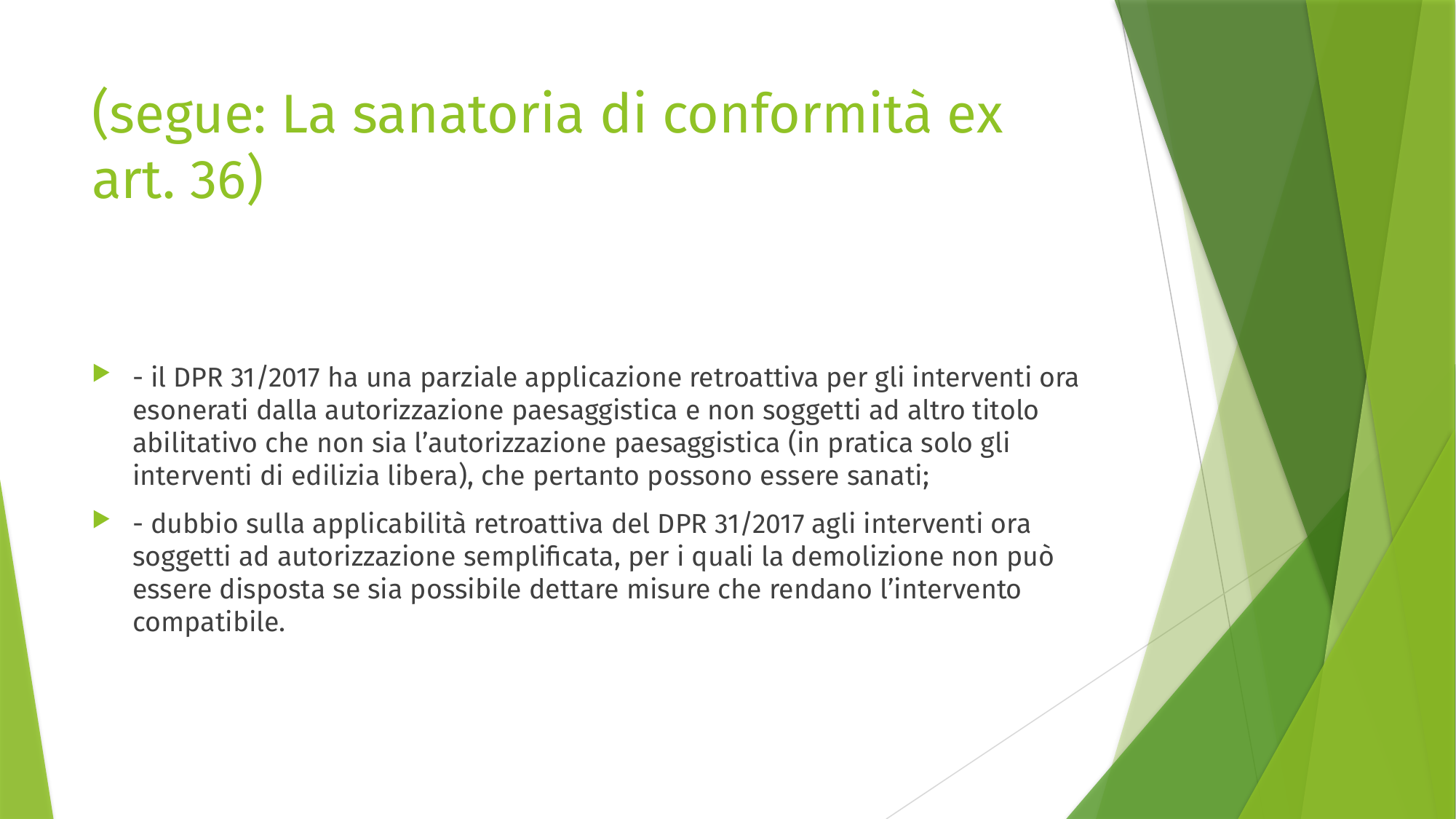

# (segue: La sanatoria di conformità ex art. 36)

- il DPR 31/2017 ha una parziale applicazione retroattiva per gli interventi ora esonerati dalla autorizzazione paesaggistica e non soggetti ad altro titolo abilitativo che non sia l’autorizzazione paesaggistica (in pratica solo gli interventi di edilizia libera), che pertanto possono essere sanati;
- dubbio sulla applicabilità retroattiva del DPR 31/2017 agli interventi ora soggetti ad autorizzazione semplificata, per i quali la demolizione non può essere disposta se sia possibile dettare misure che rendano l’intervento compatibile.